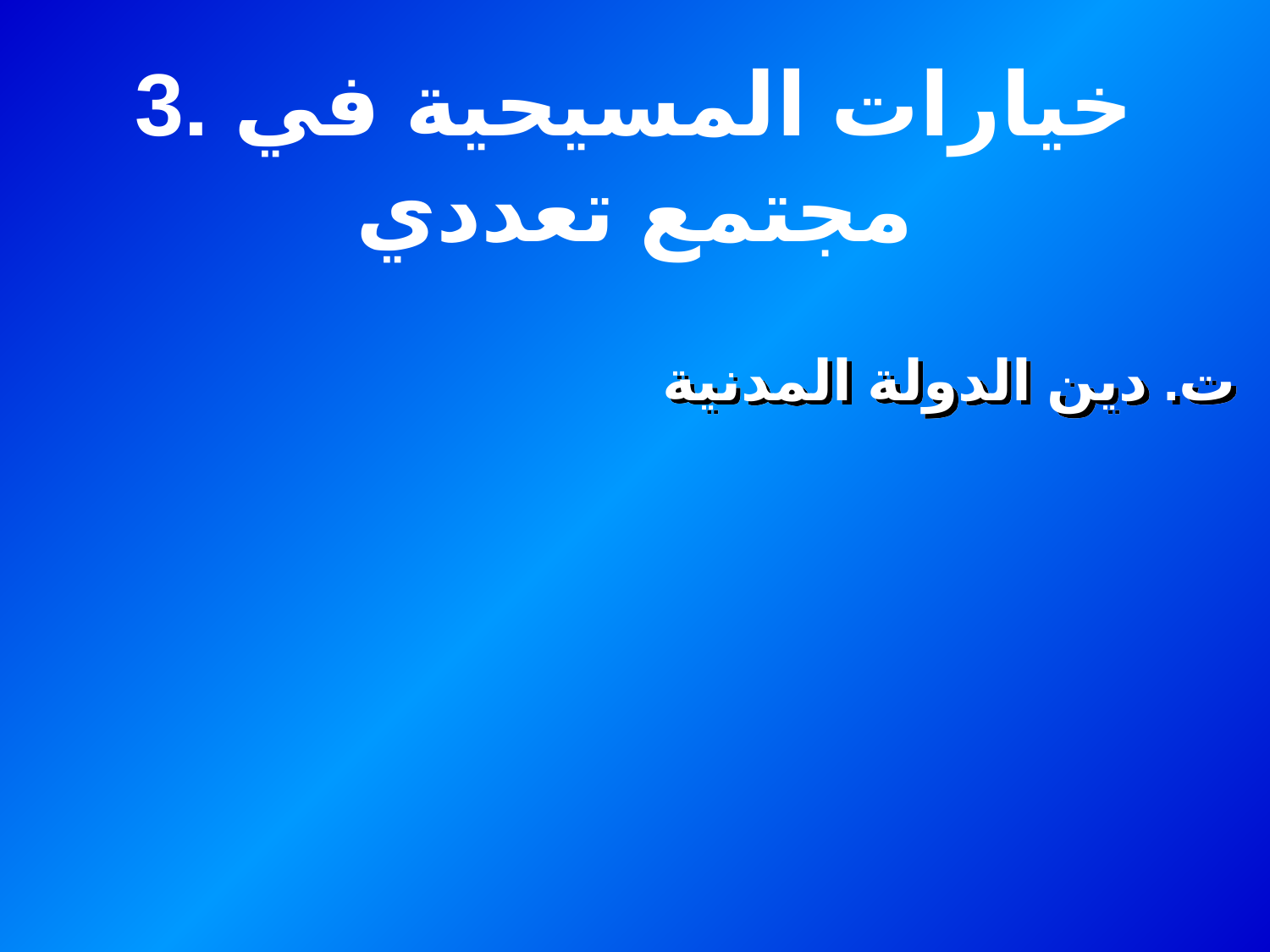

3. خيارات المسيحية في مجتمع تعددي

ت. دين الدولة المدنية